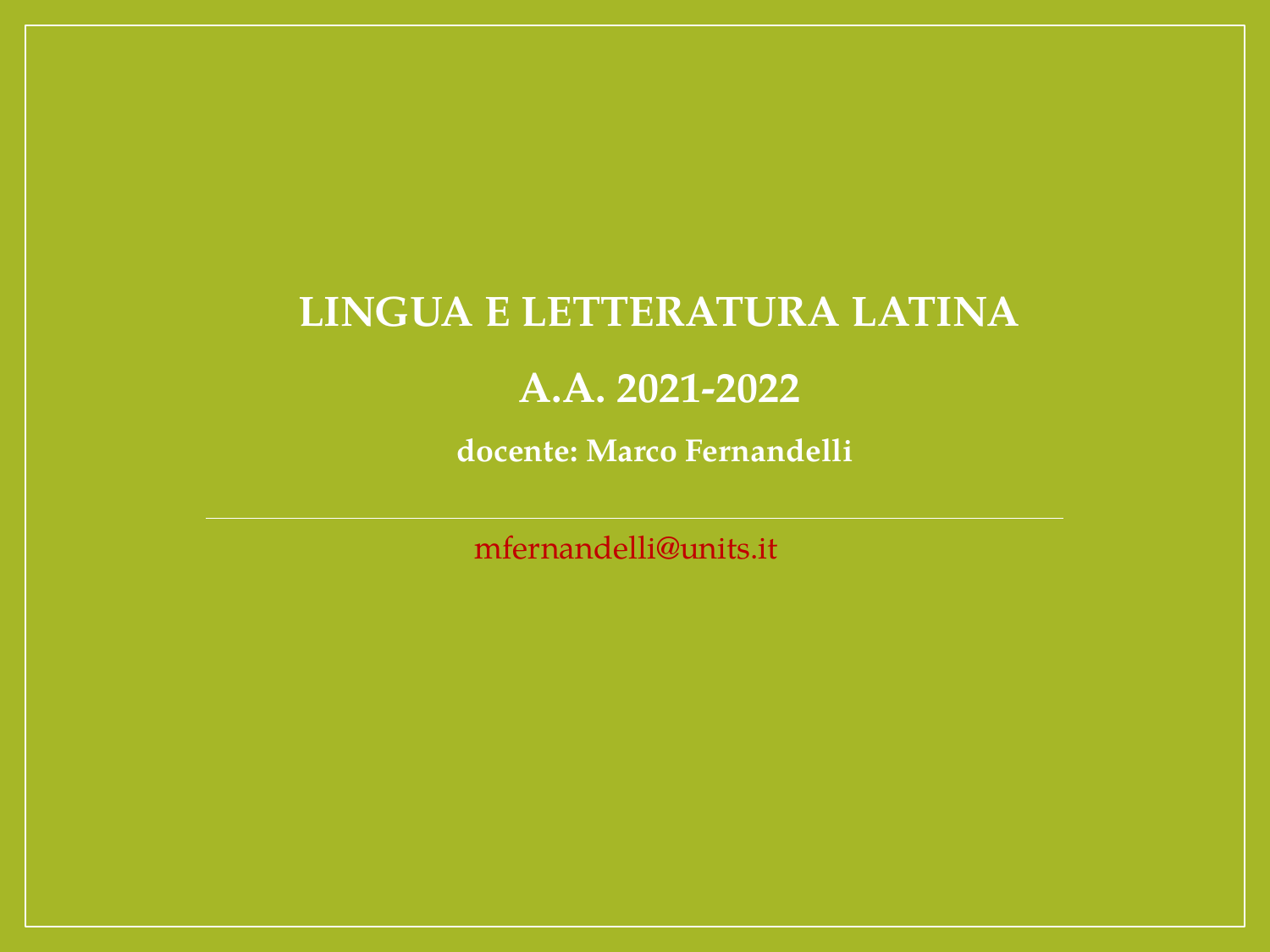

# LINGUA E LETTERATURA LATINA a.a. 2021-2022 docente: Marco Fernandelli
mfernandelli@units.it